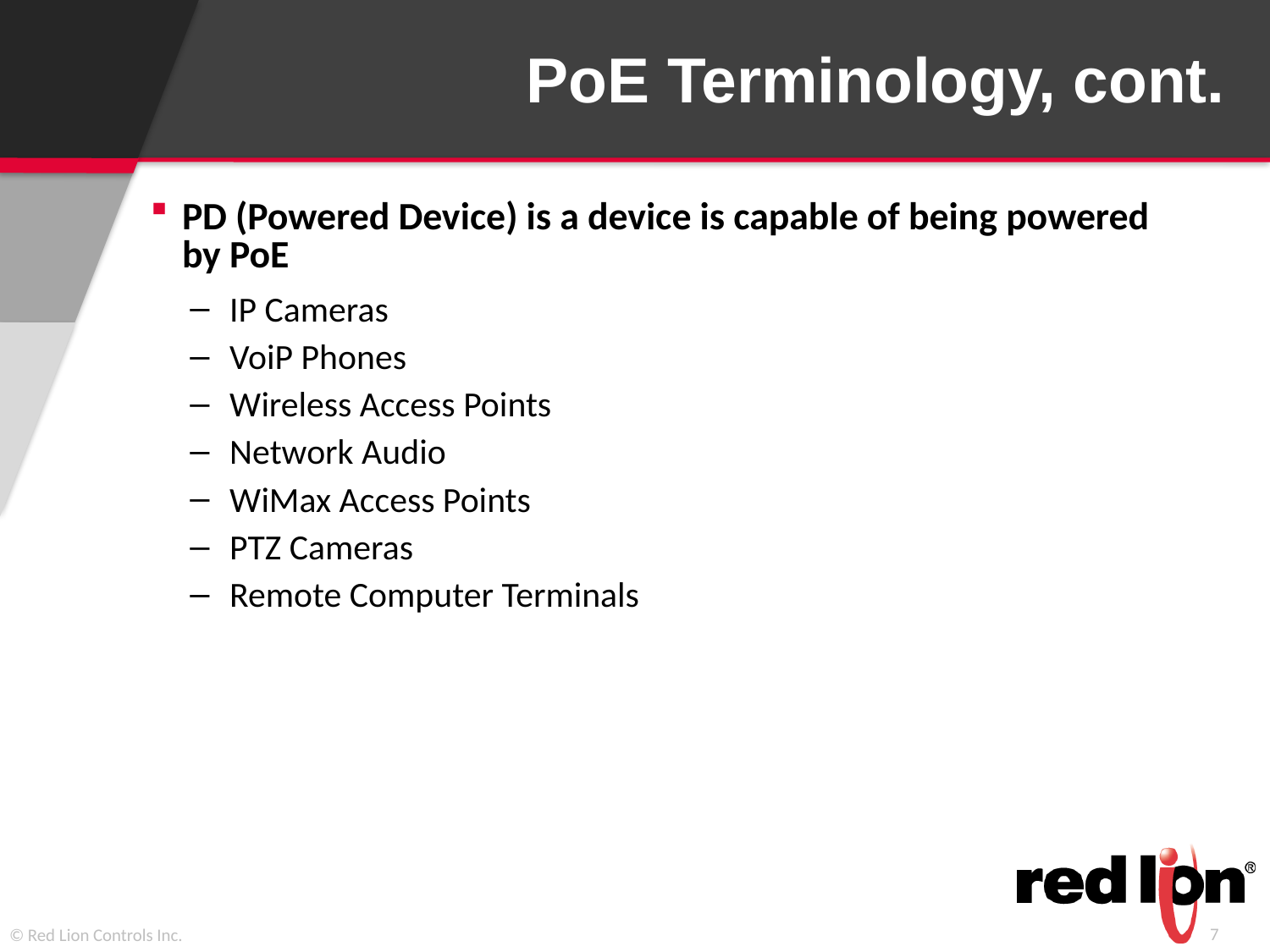

PoE Terminology, cont.
PD (Powered Device) is a device is capable of being powered by PoE
IP Cameras
VoiP Phones
Wireless Access Points
Network Audio
WiMax Access Points
PTZ Cameras
Remote Computer Terminals